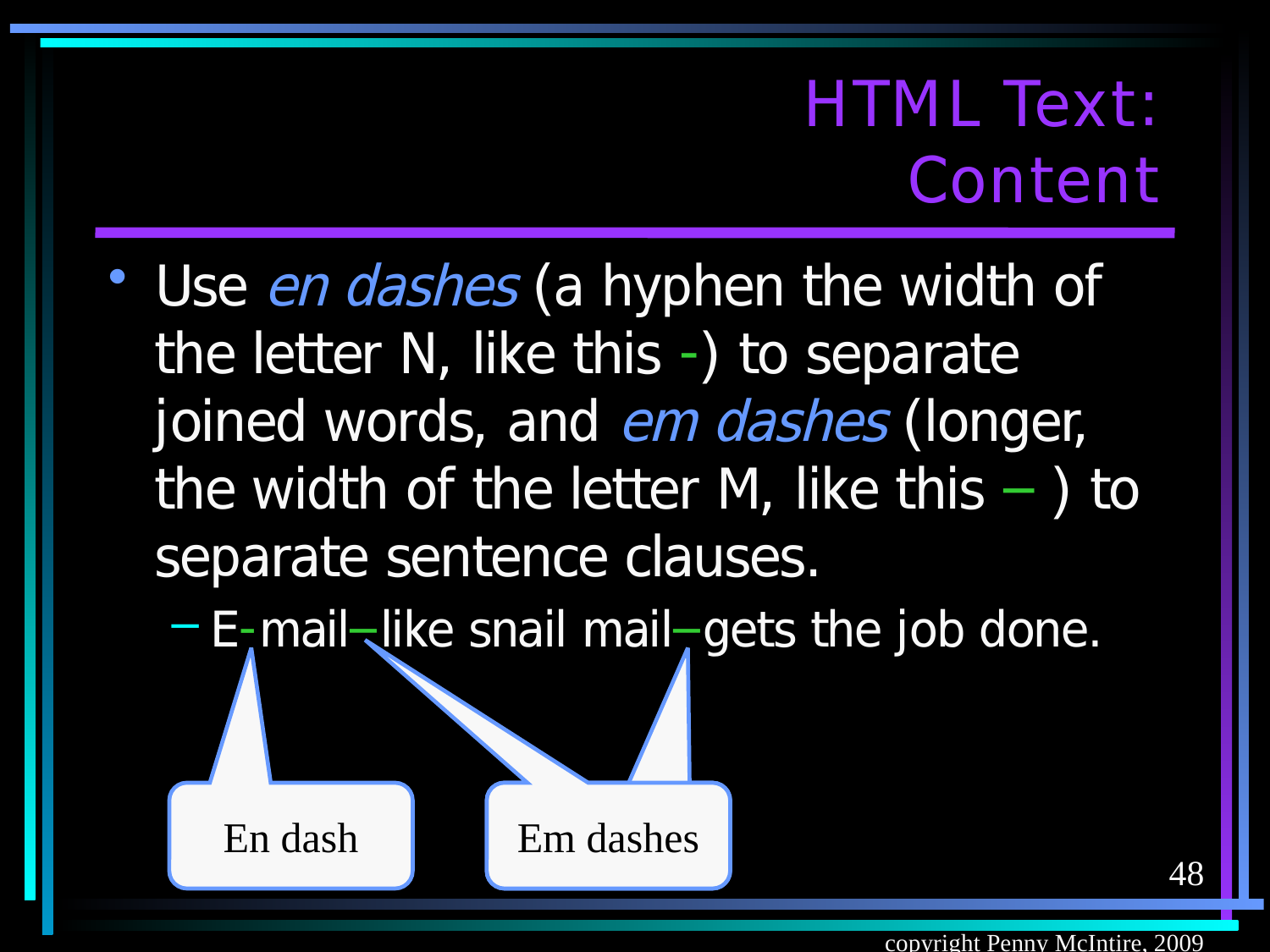

# HTML Text: Content
Use en dashes (a hyphen the width of the letter N, like this -) to separate joined words, and em dashes (longer, the width of the letter M, like this – ) to separate sentence clauses.
E-mail–like snail mail–gets the job done.

En dash

Em dashes
48
copyright Penny McIntire, 2009